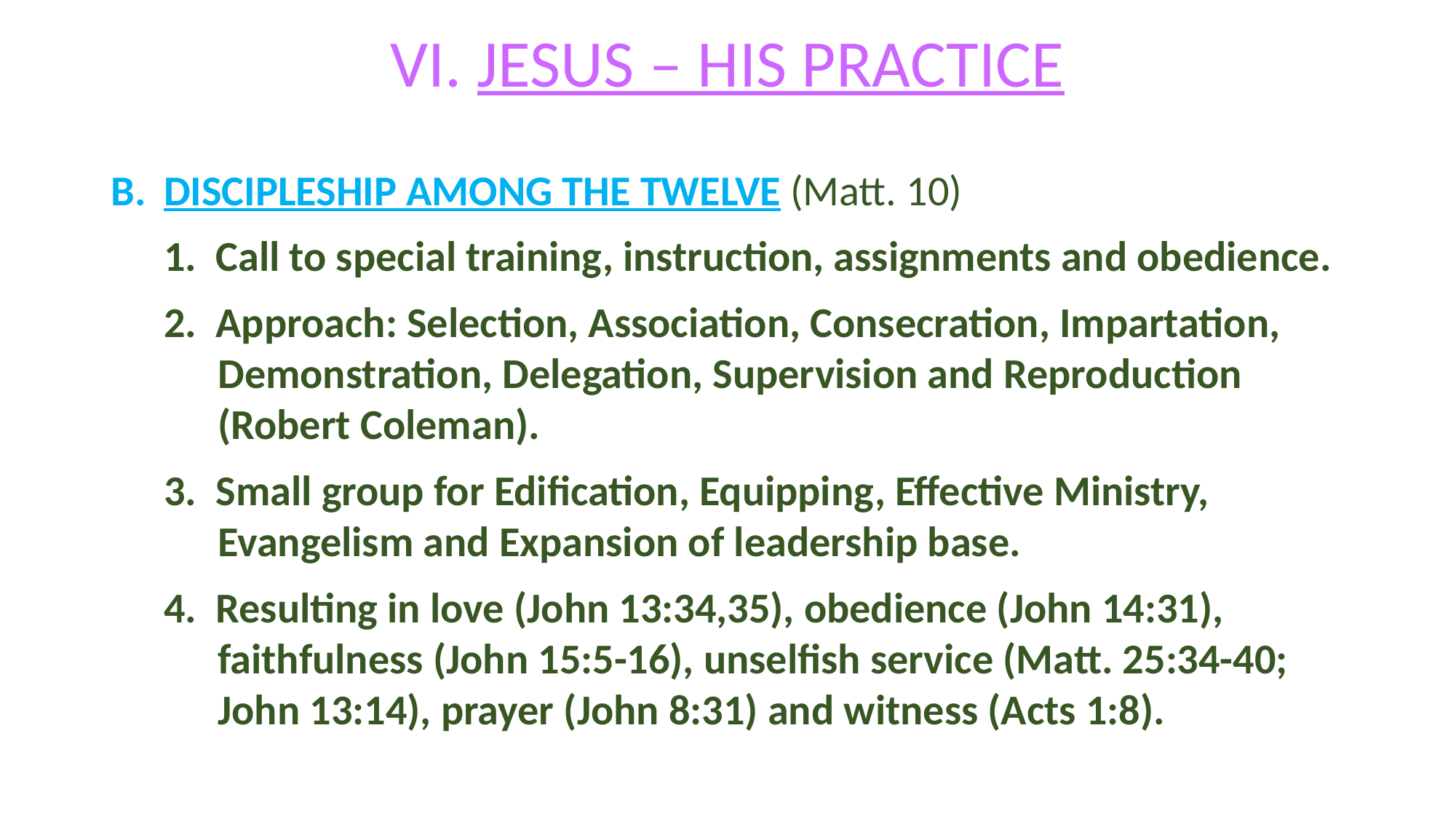

# VI. JESUS – HIS PRACTICE
DISCIPLESHIP AMONG THE TWELVE (Matt. 10)
1.  Call to special training, instruction, assignments and obedience.
2.  Approach: Selection, Association, Consecration, Impartation, Demonstration, Delegation, Supervision and Reproduction (Robert Coleman).
3.  Small group for Edification, Equipping, Effective Ministry, Evangelism and Expansion of leadership base.
4.  Resulting in love (John 13:34,35), obedience (John 14:31), faithfulness (John 15:5-16), unselfish service (Matt. 25:34-40; John 13:14), prayer (John 8:31) and witness (Acts 1:8).